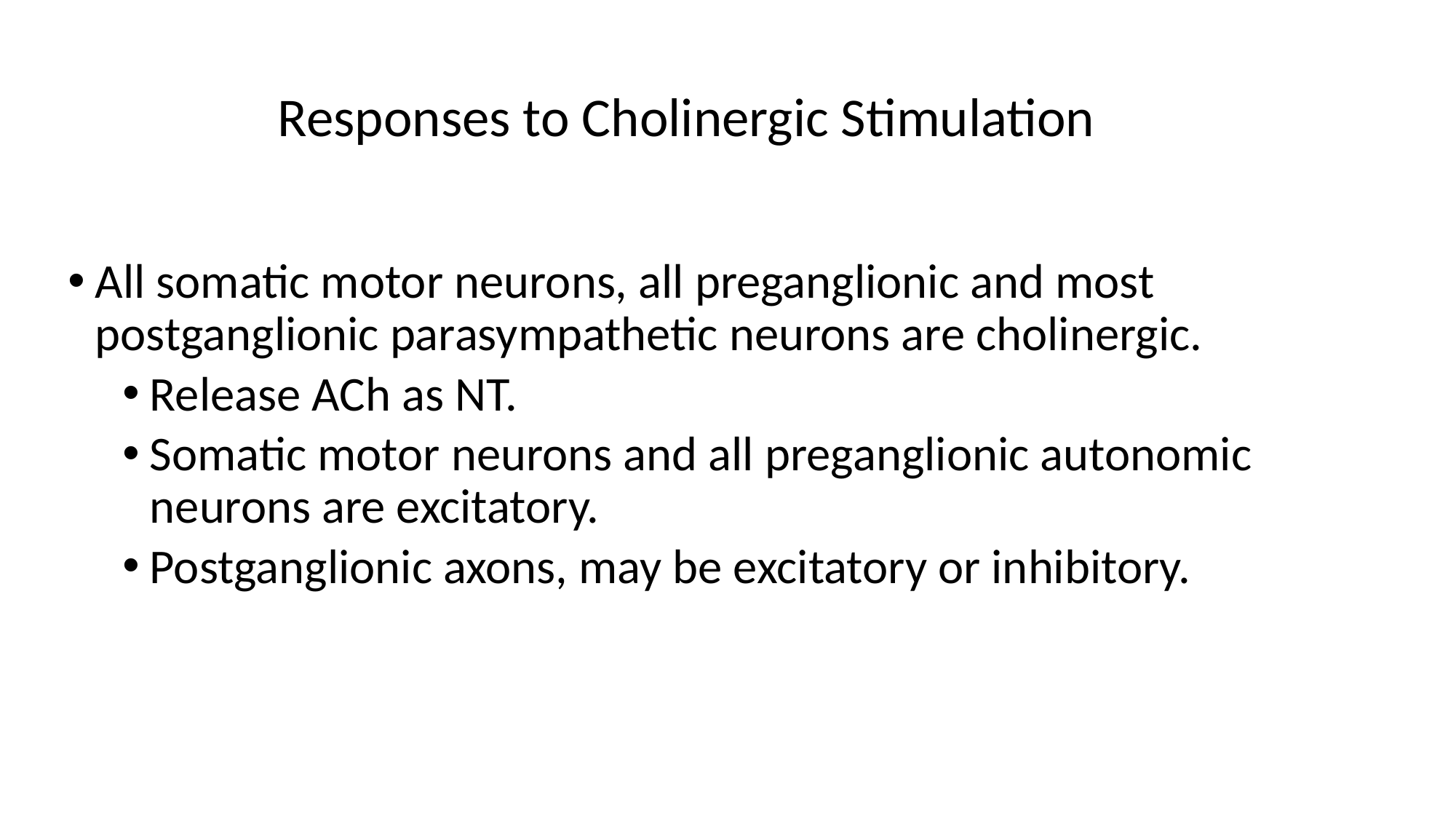

# Responses to Cholinergic Stimulation
All somatic motor neurons, all preganglionic and most postganglionic parasympathetic neurons are cholinergic.
Release ACh as NT.
Somatic motor neurons and all preganglionic autonomic neurons are excitatory.
Postganglionic axons, may be excitatory or inhibitory.